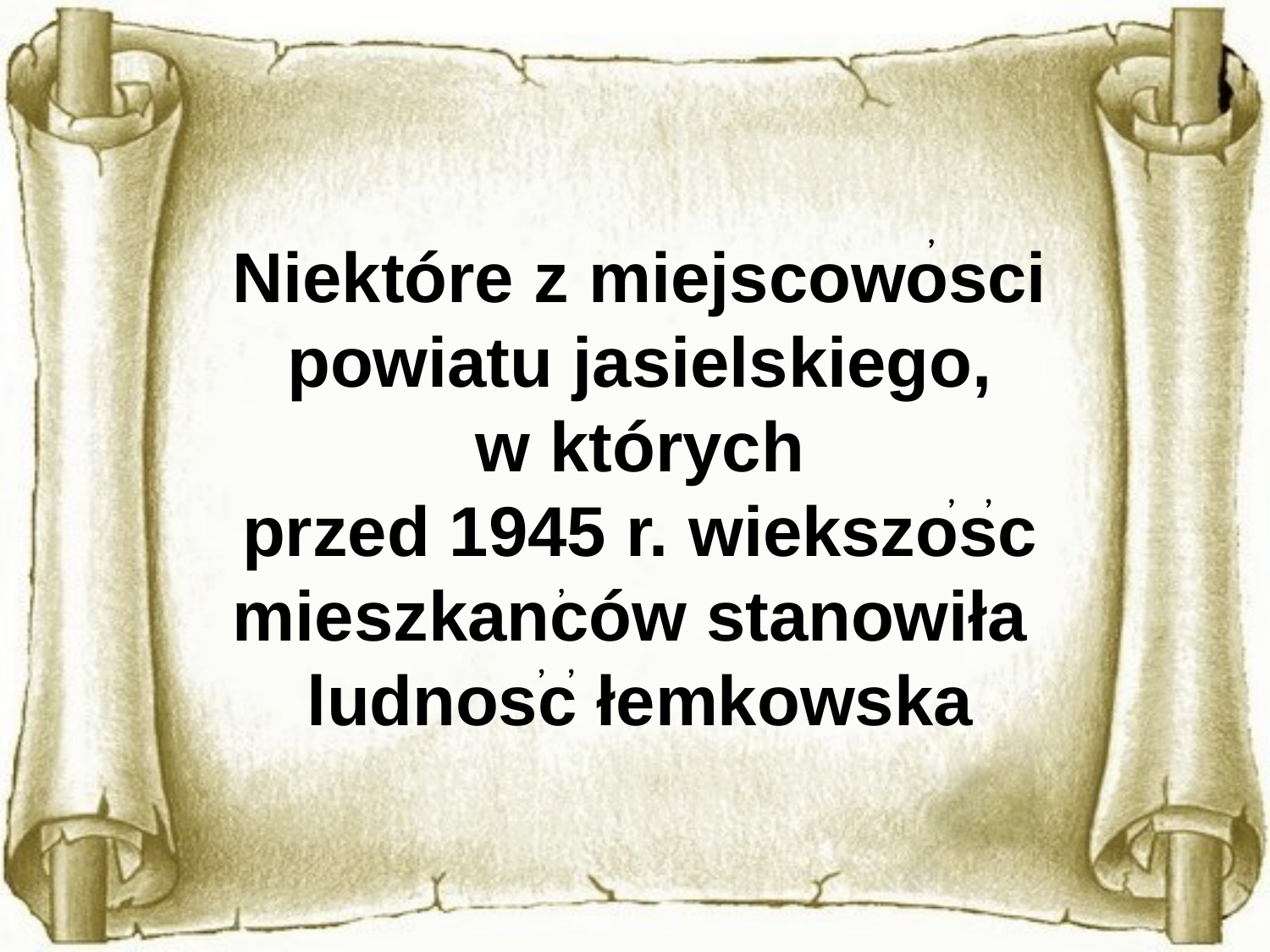

,
Niektóre z miejscowosci powiatu jasielskiego,
 w których
przed 1945 r. wiekszosc mieszkanców stanowiła
ludnosc łemkowska
,    ,
,
,   ,